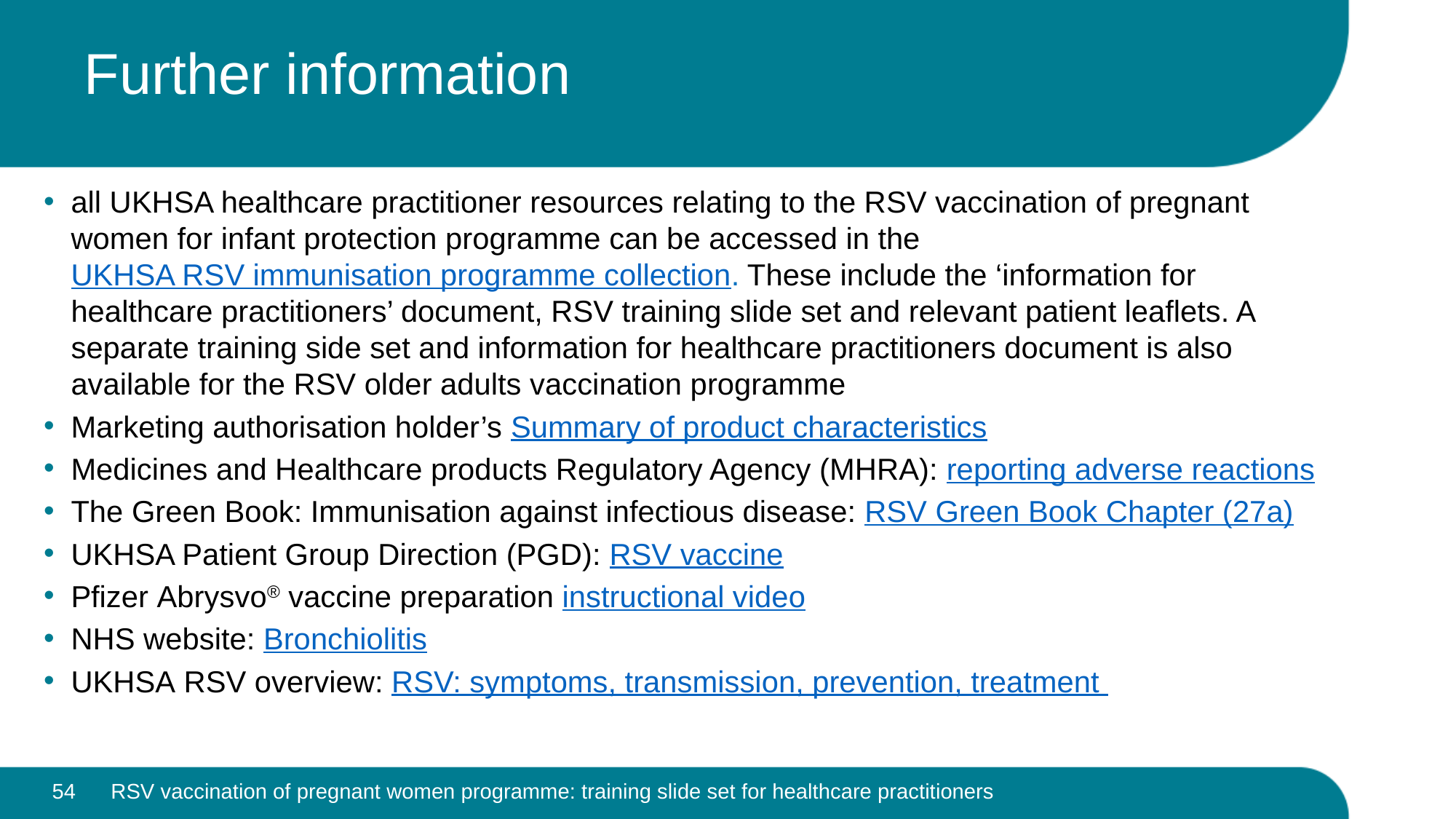

# Further information
all UKHSA healthcare practitioner resources relating to the RSV vaccination of pregnant women for infant protection programme can be accessed in the UKHSA RSV immunisation programme collection. These include the ‘information for healthcare practitioners’ document, RSV training slide set and relevant patient leaflets. A separate training side set and information for healthcare practitioners document is also available for the RSV older adults vaccination programme
Marketing authorisation holder’s Summary of product characteristics
Medicines and Healthcare products Regulatory Agency (MHRA): reporting adverse reactions
The Green Book: Immunisation against infectious disease: RSV Green Book Chapter (27a)
UKHSA Patient Group Direction (PGD): RSV vaccine
Pfizer Abrysvo® vaccine preparation instructional video
NHS website: Bronchiolitis
UKHSA RSV overview: RSV: symptoms, transmission, prevention, treatment

54
RSV vaccination of pregnant women programme: training slide set for healthcare practitioners